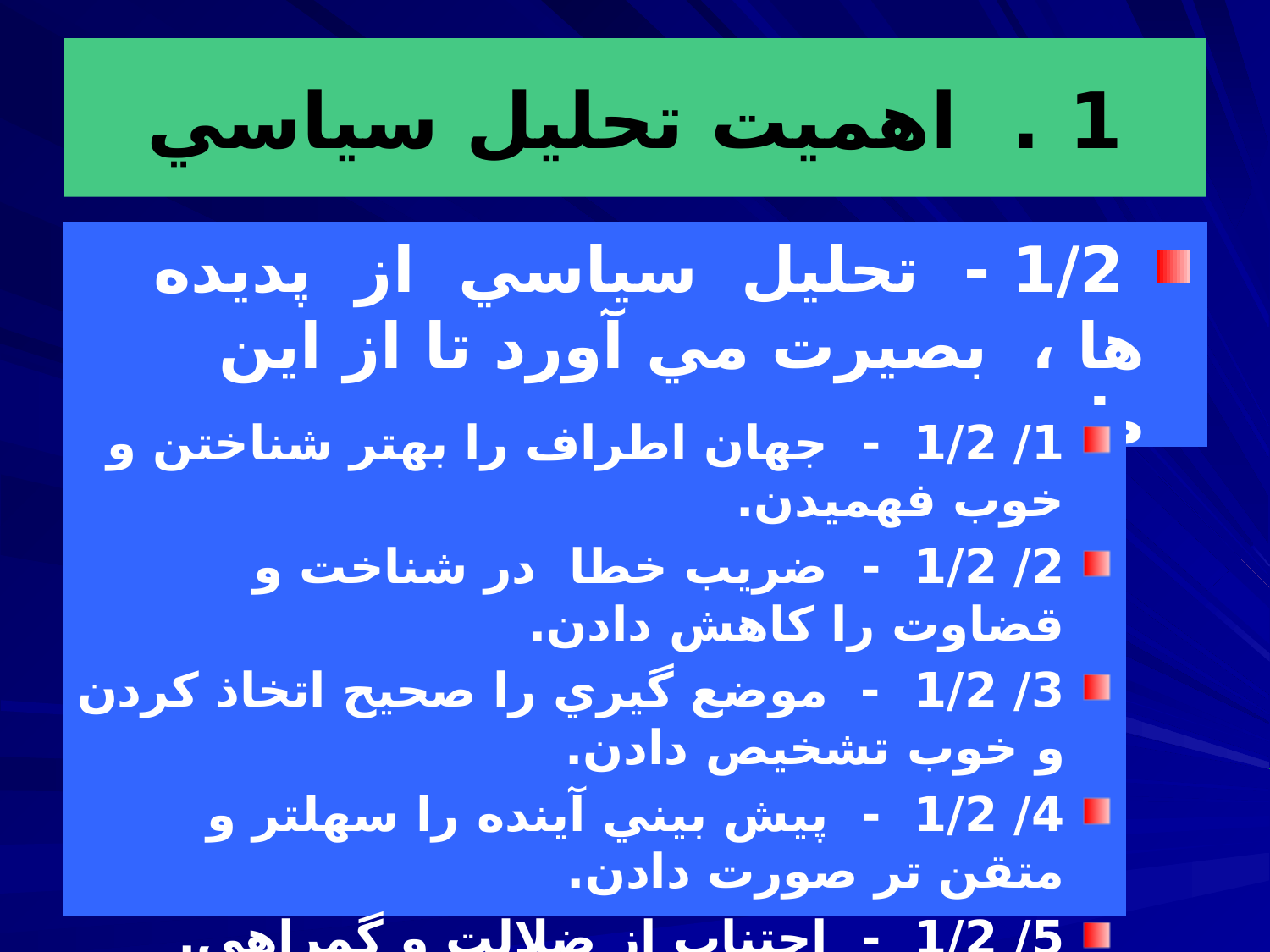

# 1 .  اهميت تحليل سياسي
 1/2 -  تحليل  سياسي  از  پديده ها ،  بصيرت مي آورد تا از اين طريق :
1/ 1/2  -  جهان اطراف را بهتر شناختن و  خوب فهميدن.
2/ 1/2  -  ضريب خطا  در شناخت و قضاوت را كاهش دادن.
3/ 1/2  -  موضع گيري را صحيح اتخاذ كردن و خوب تشخيص دادن.
4/ 1/2  -  پيش بيني آينده را سهل­تر و متقن تر صورت دادن.
5/ 1/2  -  اجتناب از ضلالت و گمراهي.